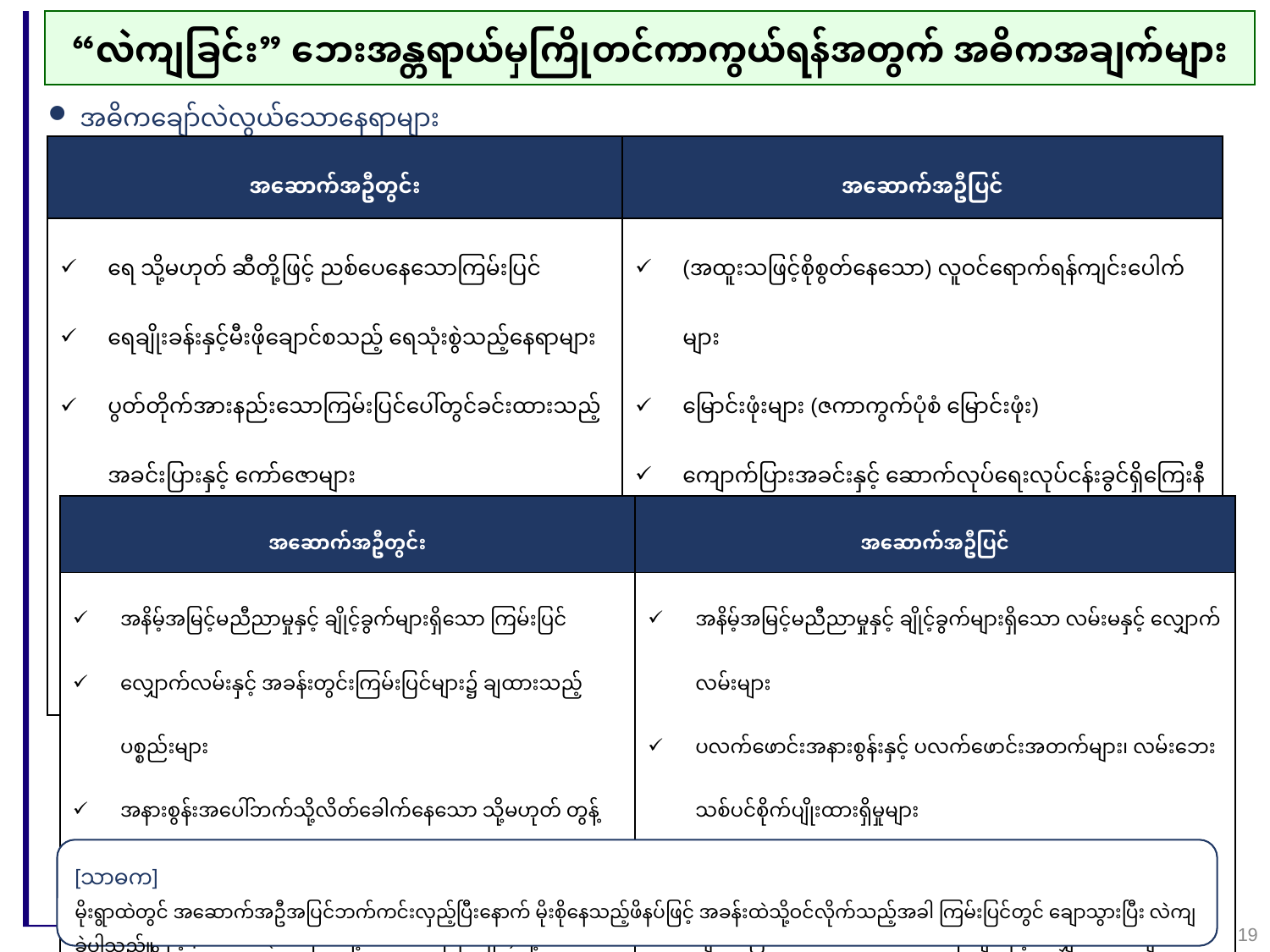

“လဲကျခြင်း” ဘေးအန္တရာယ်မှကြိုတင်ကာကွယ်ရန်အတွက် အဓိကအချက်များ
အဓိကချော်လဲလွယ်သောနေရာများ

အဓိကခလုတ်တိုက်လွယ်သောနေရာများ
| အဆောက်အဦတွင်း | အဆောက်အဦပြင် |
| --- | --- |
| ရေ သို့မဟုတ် ဆီတို့ဖြင့် ညစ်ပေနေသောကြမ်းပြင် ရေချိုးခန်းနှင့်မီးဖိုချောင်စသည့် ရေသုံးစွဲသည့်နေရာများ ပွတ်တိုက်အားနည်းသောကြမ်းပြင်ပေါ်တွင်ခင်းထားသည့် အခင်းပြားနှင့် ကော်ဇောများ ကျောက်ပြားအခင်းနှင့်ဖယောင်းတိုက်ထားသော ကြမ်းခင်းများ | (အထူးသဖြင့်စိုစွတ်နေသော) လူဝင်ရောက်ရန်ကျင်းပေါက်များ မြောင်းဖုံးများ (ဇကာကွက်ပုံစံ မြောင်းဖုံး) ကျောက်ပြားအခင်းနှင့် ဆောက်လုပ်ရေးလုပ်ငန်းခွင်ရှိကြေးနီပြား (သတ္တုပြား) လှေကားများနှင့လျှောက်လမ်းများ၏ သတ္တုမျက်နှာပြင်များ ရေခဲနေသောလမ်းမျက်နှာပြင် |
| အဆောက်အဦတွင်း | အဆောက်အဦပြင် |
| --- | --- |
| အနိမ့်အမြင့်မညီညာမှုနှင့် ချိုင့်ခွက်များရှိသော ကြမ်းပြင် လျှောက်လမ်းနှင့် အခန်းတွင်းကြမ်းပြင်များ၌ ချထားသည့်ပစ္စည်းများ အနားစွန်းအပေါ်ဘက်သို့လိတ်ခေါက်နေသော သို့မဟုတ် တွန့်ခေါက်နေသော အခင်းပြားနှင့် ကော်ဇောများ စားပွဲနှင့် partition (အခန်းကန့်ထားသောနံရံအရှင်)တို့၏ ခြေထောက်များ အလွယ်ထားထားသော ကြိုးများ | အနိမ့်အမြင့်မညီညာမှုနှင့် ချိုင့်ခွက်များရှိသော လမ်းမနှင့် လျှောက်လမ်းများ ပလက်ဖောင်းအနားစွန်းနှင့် ပလက်ဖောင်းအတက်များ၊ လမ်းဘေးသစ်ပင်စိုက်ပျိုးထားရှိမှုများ လှေကားများ၊ ရွေ့လျားလျှောက်လမ်းများ၊ စက်လှေကားများ မျက်မမြင်သင်္ကေတဘလောက်တုံးများနှင့် လျှောစောင်းများ |
[သာဓက]
မိုးရွာထဲတွင် အဆောက်အဦအပြင်ဘက်ကင်းလှည့်ပြီးနောက် မိုးစိုနေသည့်ဖိနပ်ဖြင့် အခန်းထဲသို့ဝင်လိုက်သည့်အခါ ကြမ်းပြင်တွင် ချောသွားပြီး လဲကျခဲ့ပါသည်။
19